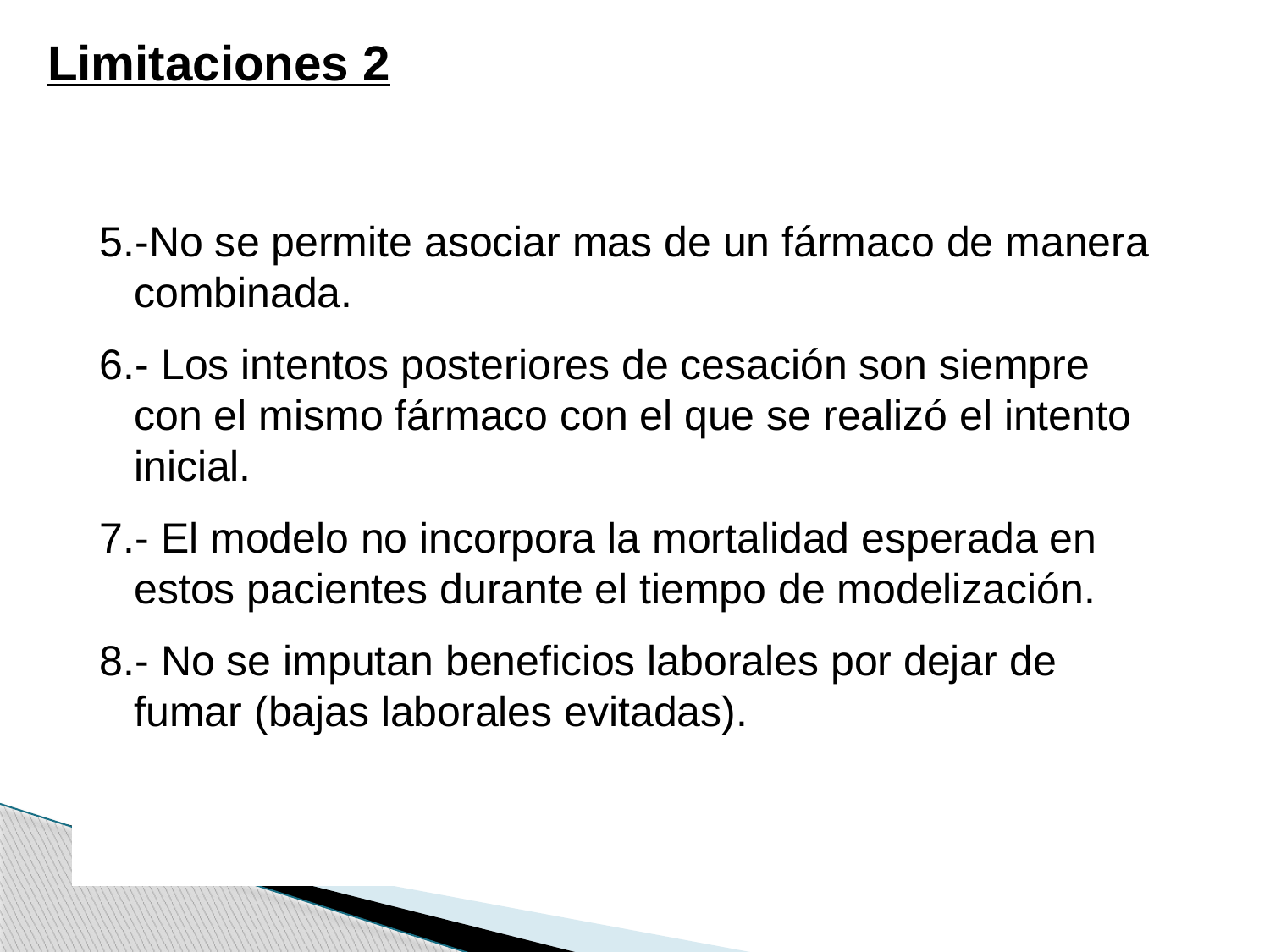

# Limitaciones 2

5.-No se permite asociar mas de un fármaco de manera combinada.
6.- Los intentos posteriores de cesación son siempre con el mismo fármaco con el que se realizó el intento inicial.
7.- El modelo no incorpora la mortalidad esperada en estos pacientes durante el tiempo de modelización.
8.- No se imputan beneficios laborales por dejar de fumar (bajas laborales evitadas).